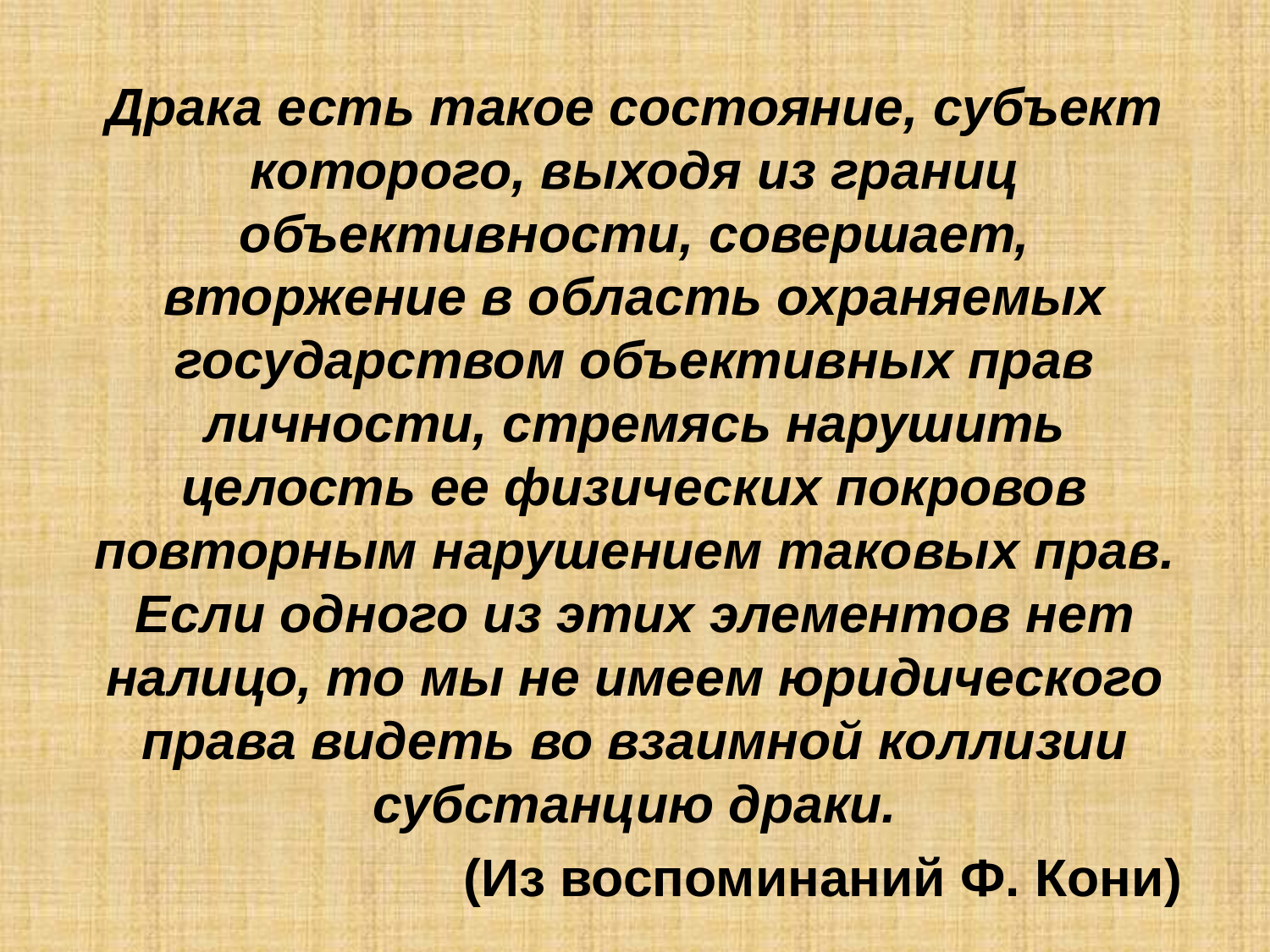

Драка есть такое состояние, субъект которого, выходя из границ объективности, совершает, вторжение в область охраняемых государством объективных прав личности, стремясь нарушить целость ее физических покровов повторным нарушением таковых прав. Если одного из этих элементов нет налицо, то мы не имеем юридического права видеть во взаимной коллизии субстанцию драки.
(Из воспоминаний Ф. Кони)